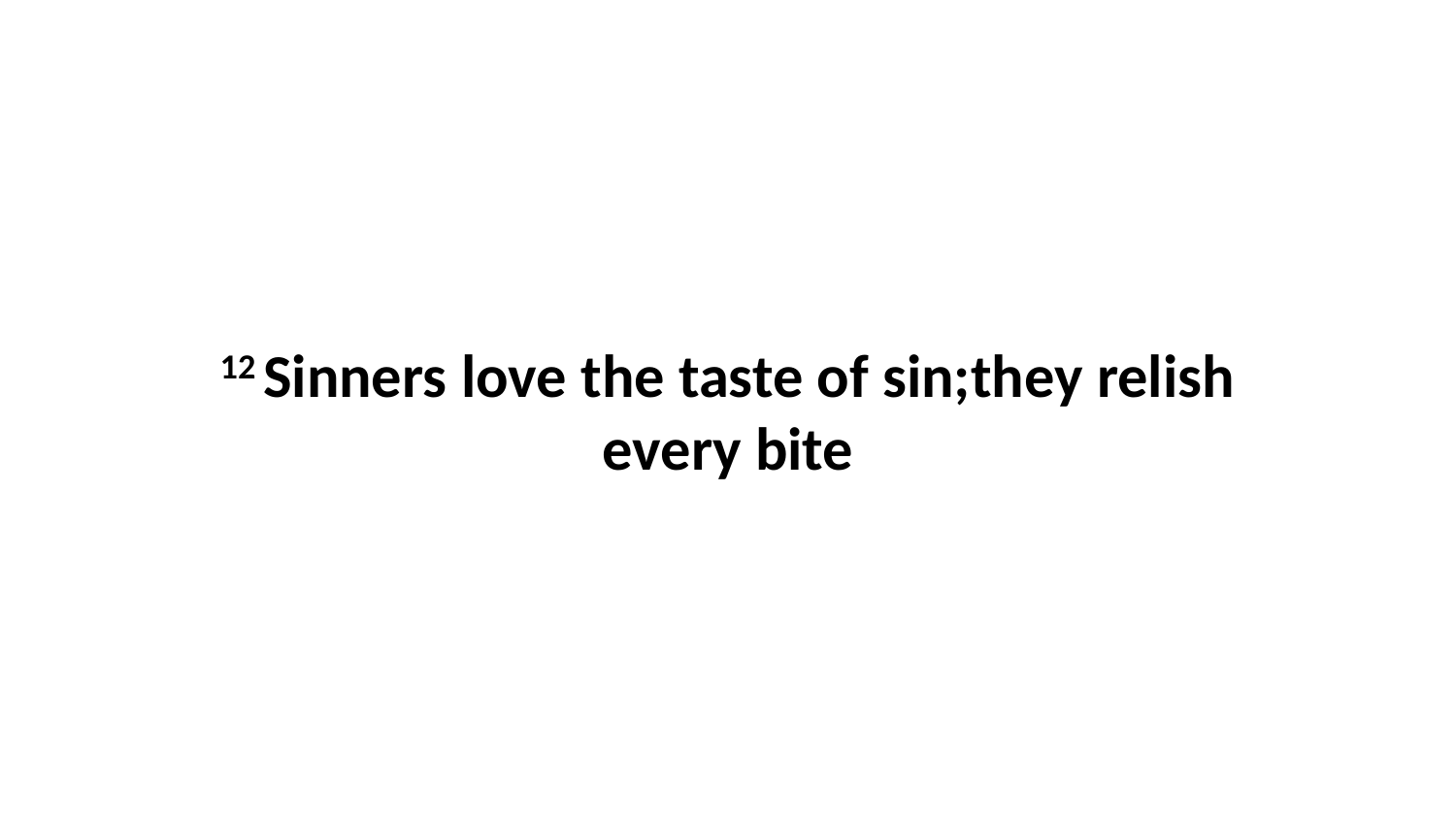

12 Sinners love the taste of sin;they relish every bite